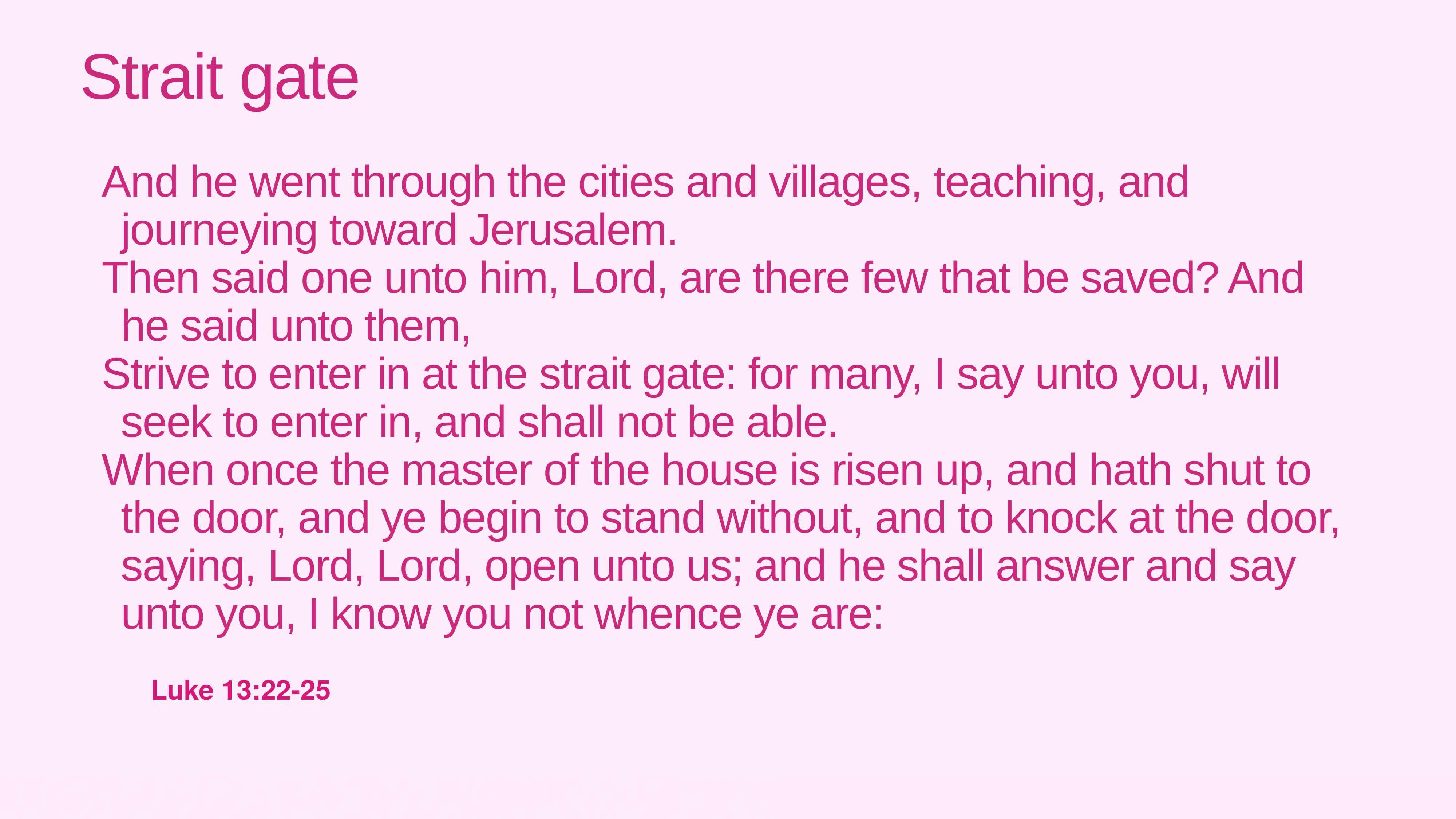

Strait gate
And he went through the cities and villages, teaching, and journeying toward Jerusalem.
Then said one unto him, Lord, are there few that be saved? And he said unto them,
Strive to enter in at the strait gate: for many, I say unto you, will seek to enter in, and shall not be able.
When once the master of the house is risen up, and hath shut to the door, and ye begin to stand without, and to knock at the door, saying, Lord, Lord, open unto us; and he shall answer and say unto you, I know you not whence ye are:
Luke 13:22-25